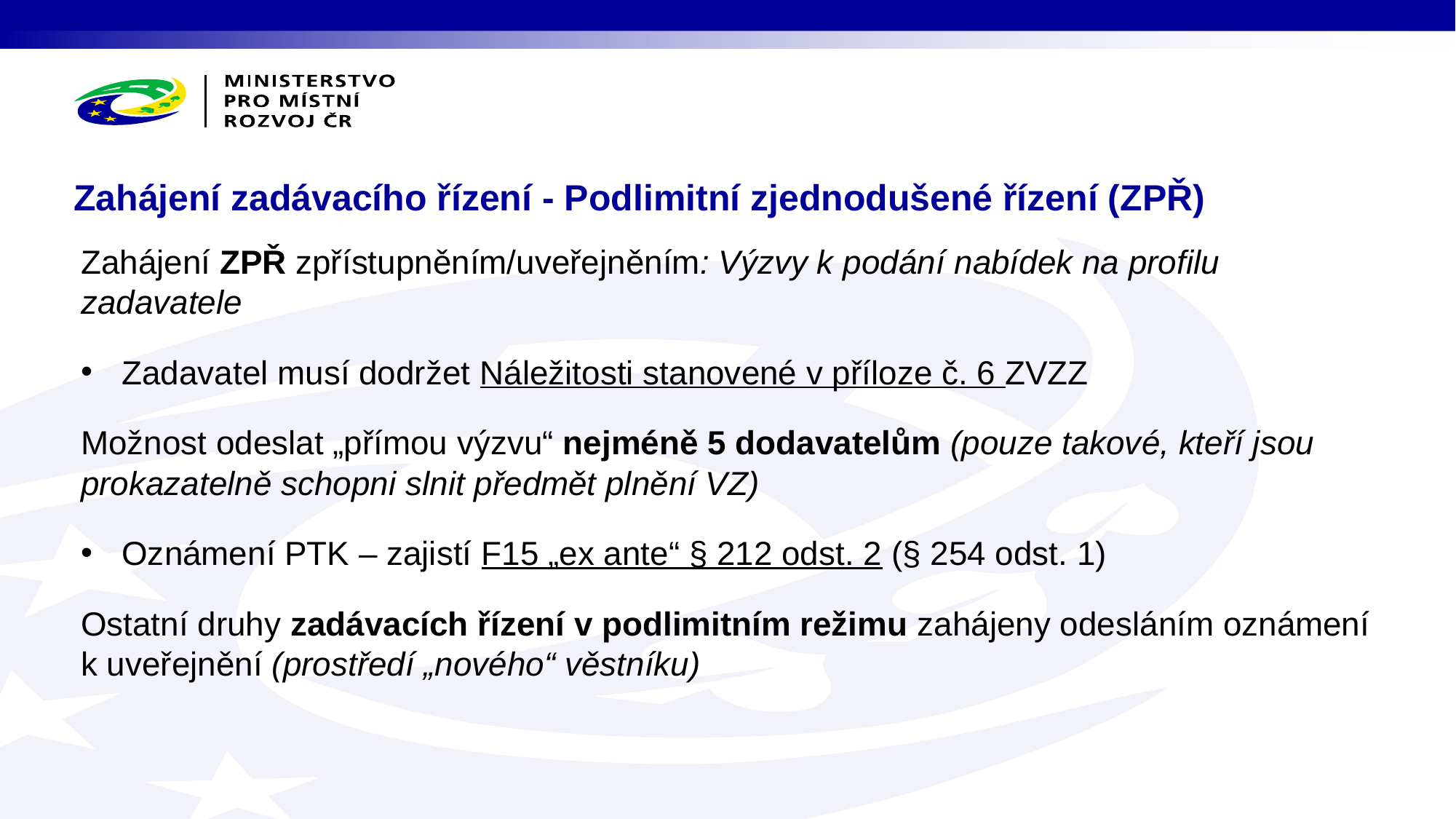

# Zahájení zadávacího řízení - Podlimitní zjednodušené řízení (ZPŘ)
Zahájení ZPŘ zpřístupněním/uveřejněním: Výzvy k podání nabídek na profilu zadavatele
Zadavatel musí dodržet Náležitosti stanovené v příloze č. 6 ZVZZ
Možnost odeslat „přímou výzvu“ nejméně 5 dodavatelům (pouze takové, kteří jsou prokazatelně schopni slnit předmět plnění VZ)
Oznámení PTK – zajistí F15 „ex ante“ § 212 odst. 2 (§ 254 odst. 1)
Ostatní druhy zadávacích řízení v podlimitním režimu zahájeny odesláním oznámení k uveřejnění (prostředí „nového“ věstníku)